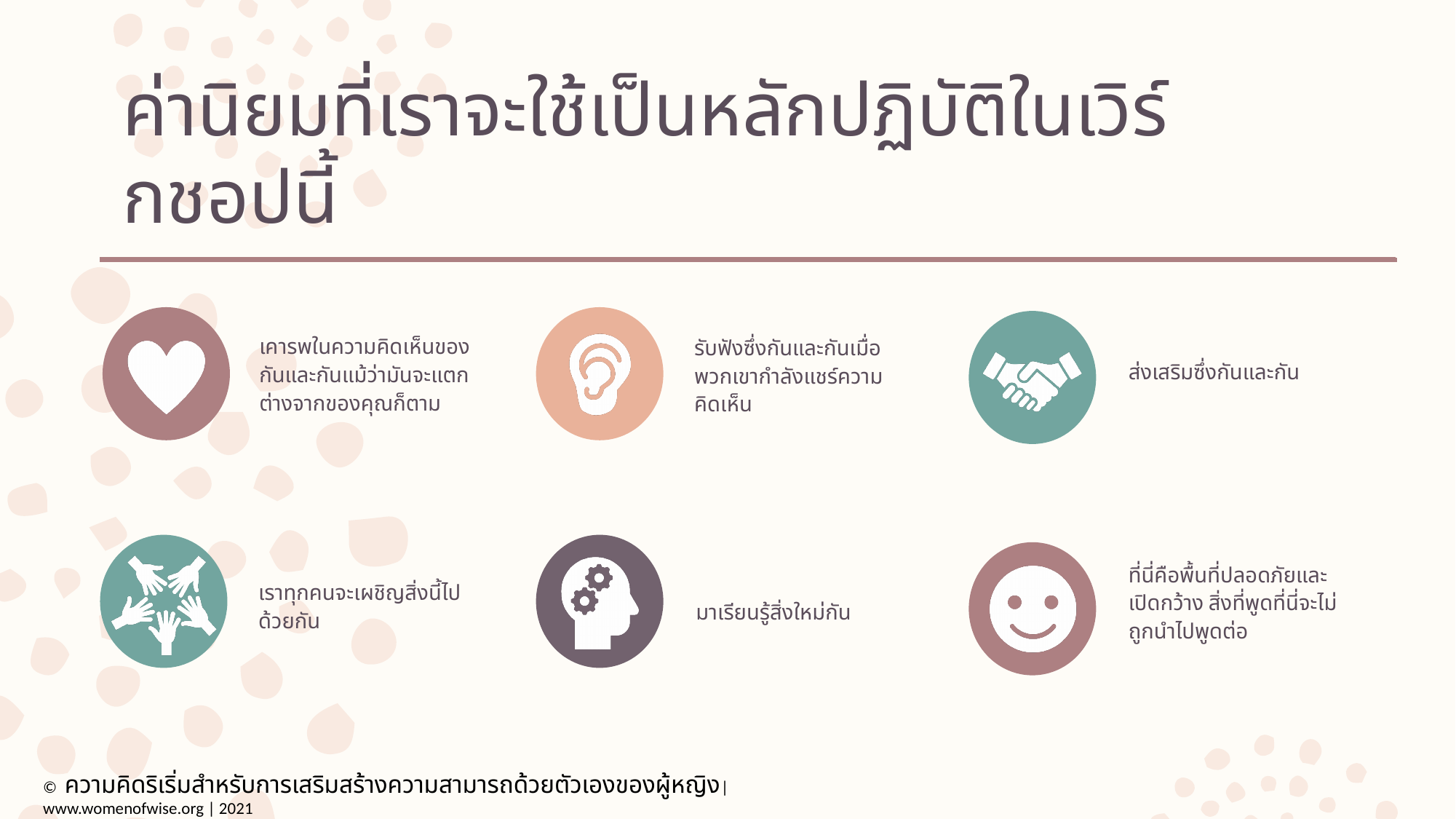

# ค่านิยมที่เราจะใช้เป็นหลักปฏิบัติในเวิร์กชอปนี้
เคารพในความคิดเห็นของกันและกันแม้ว่ามันจะแตกต่างจากของคุณก็ตาม
ส่งเสริมซึ่งกันและกัน
รับฟังซึ่งกันและกันเมื่อพวกเขากำลังแชร์ความคิดเห็น
มาเรียนรู้สิ่งใหม่กัน
ที่นี่คือพื้นที่ปลอดภัยและเปิดกว้าง สิ่งที่พูดที่นี่จะไม่ถูกนำไปพูดต่อ
เราทุกคนจะเผชิญสิ่งนี้ไปด้วยกัน